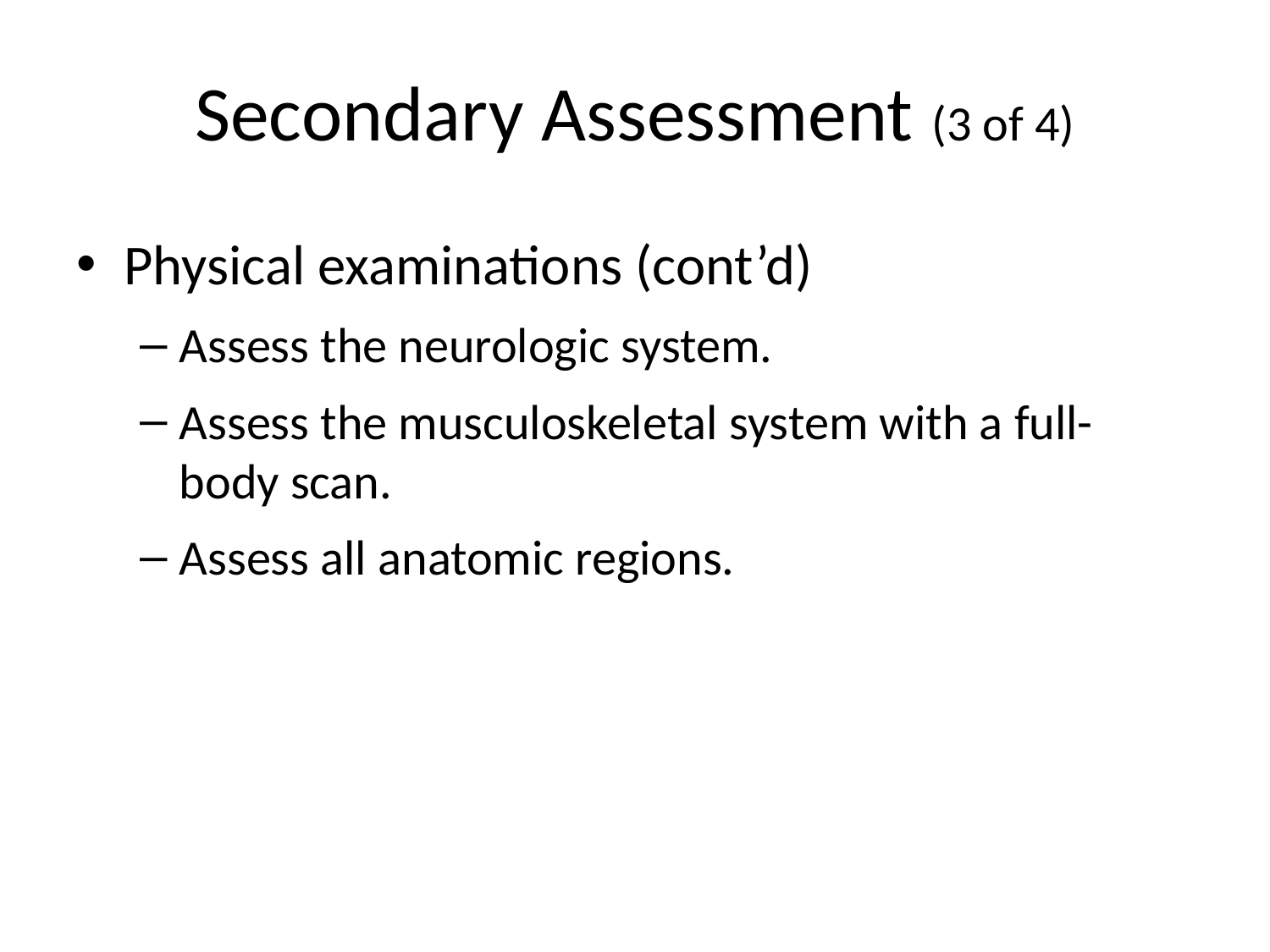

# Secondary Assessment (3 of 4)
Physical examinations (cont’d)
Assess the neurologic system.
Assess the musculoskeletal system with a full-body scan.
Assess all anatomic regions.